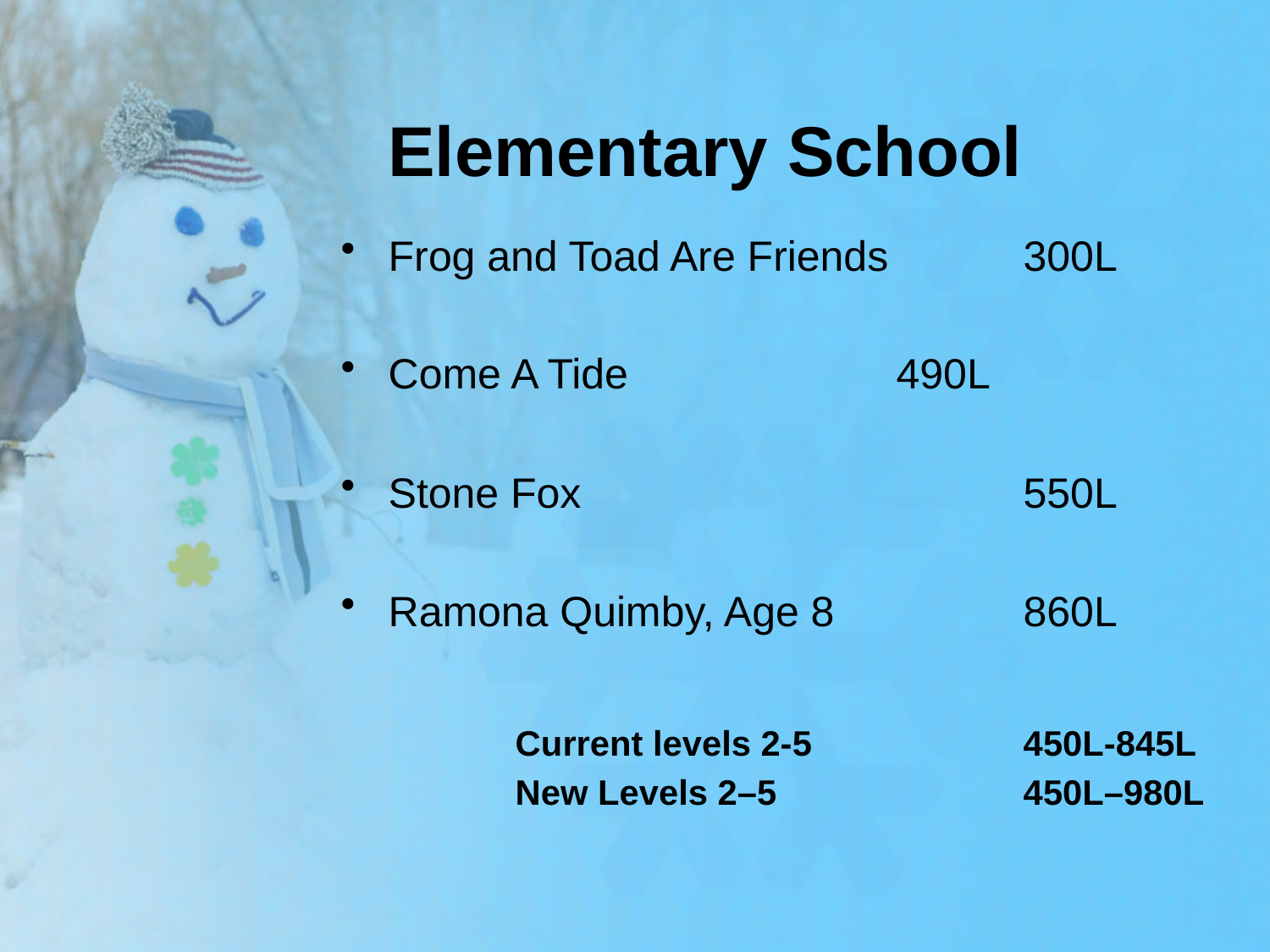

# Elementary School
Frog and Toad Are Friends 	300L

Come A Tide			490L

Stone Fox 				550L

Ramona Quimby, Age 8		860L

		Current levels 2-5  		450L-845L
		New Levels 2–5  		450L–980L